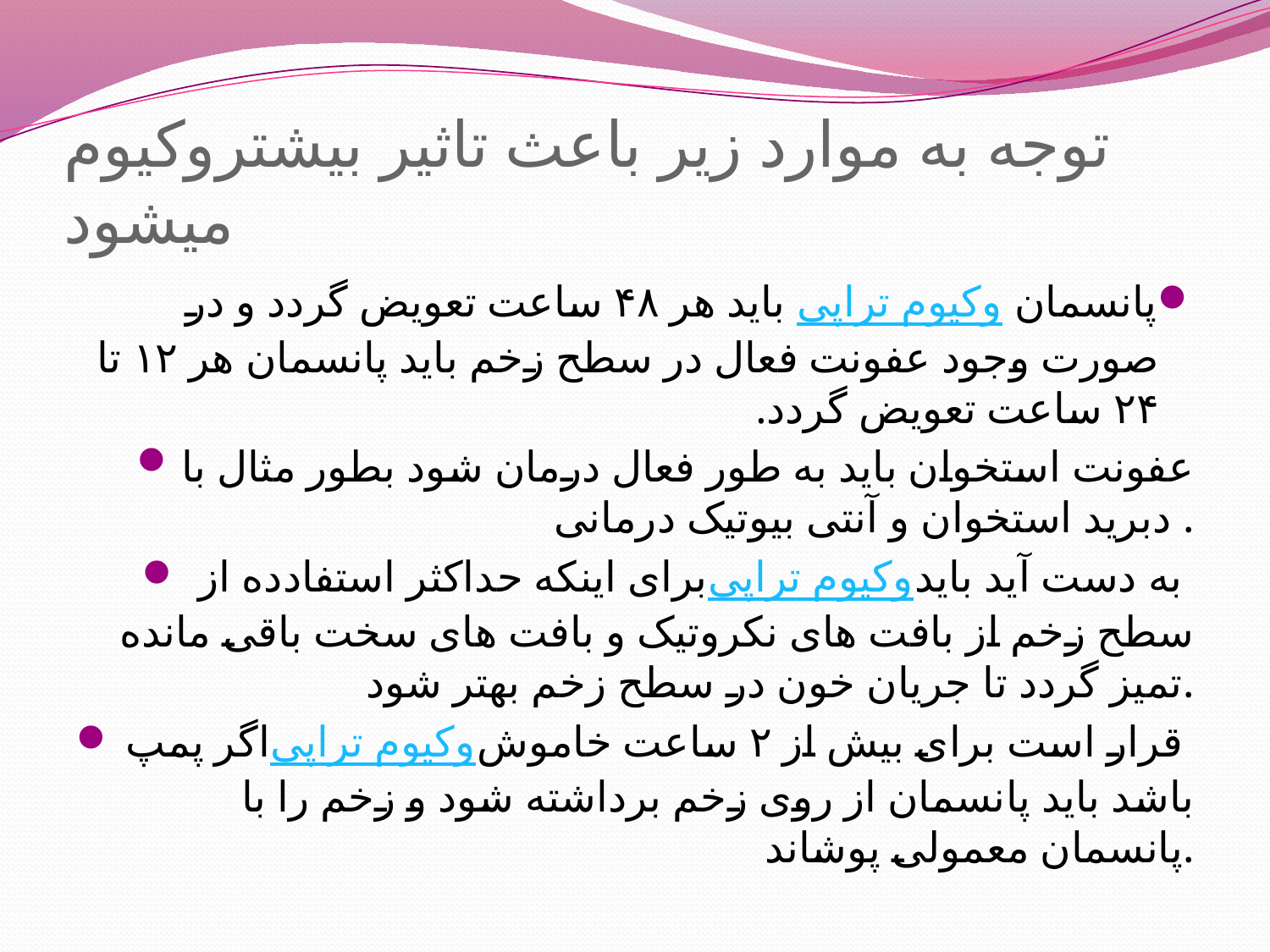

# توجه به موارد زیر باعث تاثیر بیشتروکیوم میشود
پانسمان وکیوم تراپی باید هر ۴۸ ساعت تعویض گردد و در صورت وجود عفونت فعال در سطح زخم باید پانسمان هر ۱۲ تا ۲۴ ساعت تعویض گردد.
عفونت استخوان باید به طور فعال درمان شود بطور مثال با دبرید استخوان و آنتی بیوتیک درمانی .
برای اینکه حداکثر استفادده از وکیوم تراپی به دست آید باید سطح زخم از بافت های نکروتیک و بافت های سخت باقی مانده تمیز گردد تا جریان خون در سطح زخم بهتر شود.
اگر پمپ وکیوم تراپی قرار است برای بیش از ۲ ساعت خاموش باشد باید پانسمان از روی زخم برداشته شود و زخم را با پانسمان معمولی پوشاند.